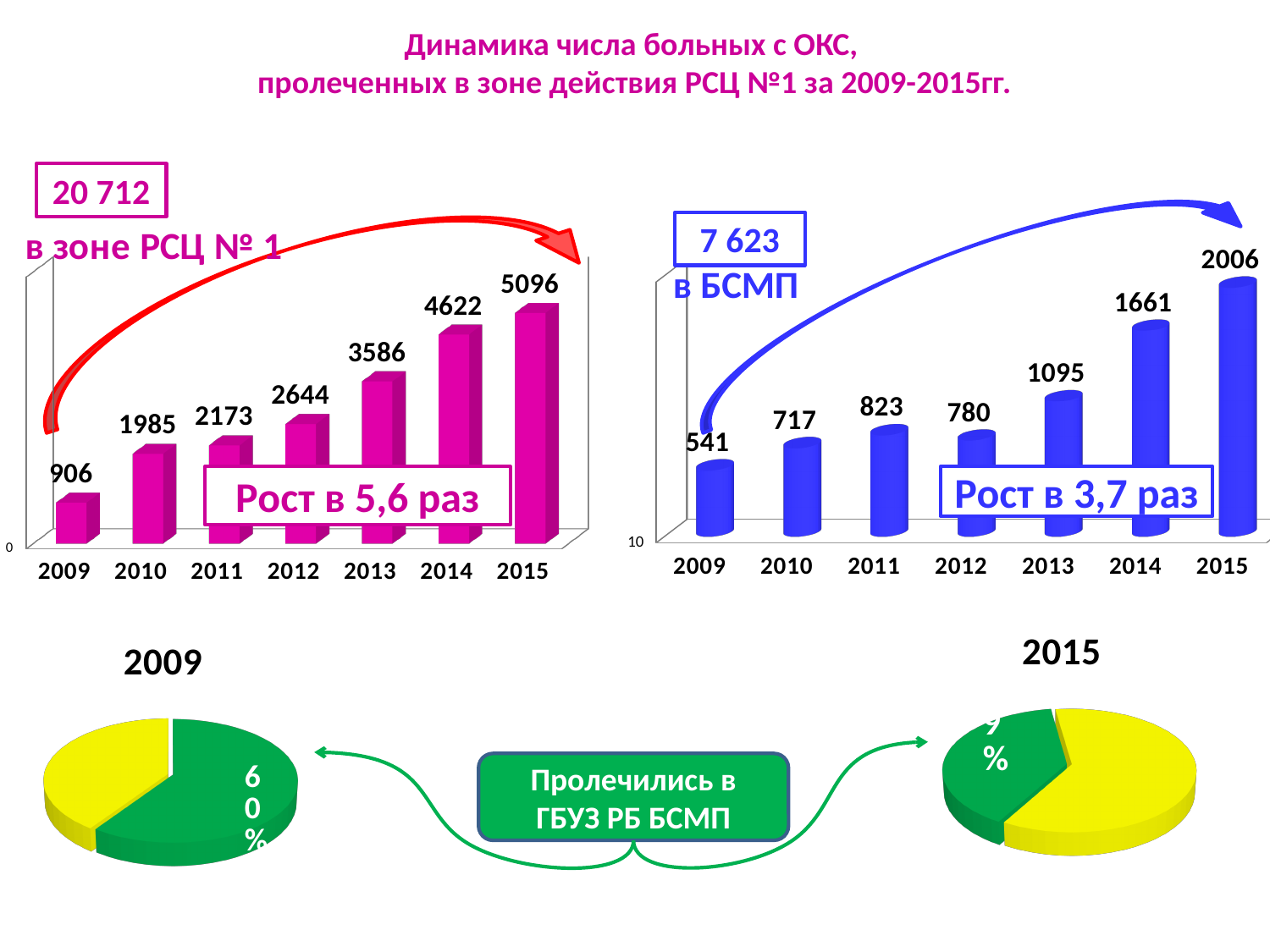

# Динамика числа больных с ОКС, пролеченных в зоне действия РСЦ №1 за 2009-2015гг.
20 712
7 623

[unsupported chart]

[unsupported chart]

Рост в 5,6 раз
Рост в 3,7 раз

[unsupported chart]

[unsupported chart]

Пролечились в ГБУЗ РБ БСМП